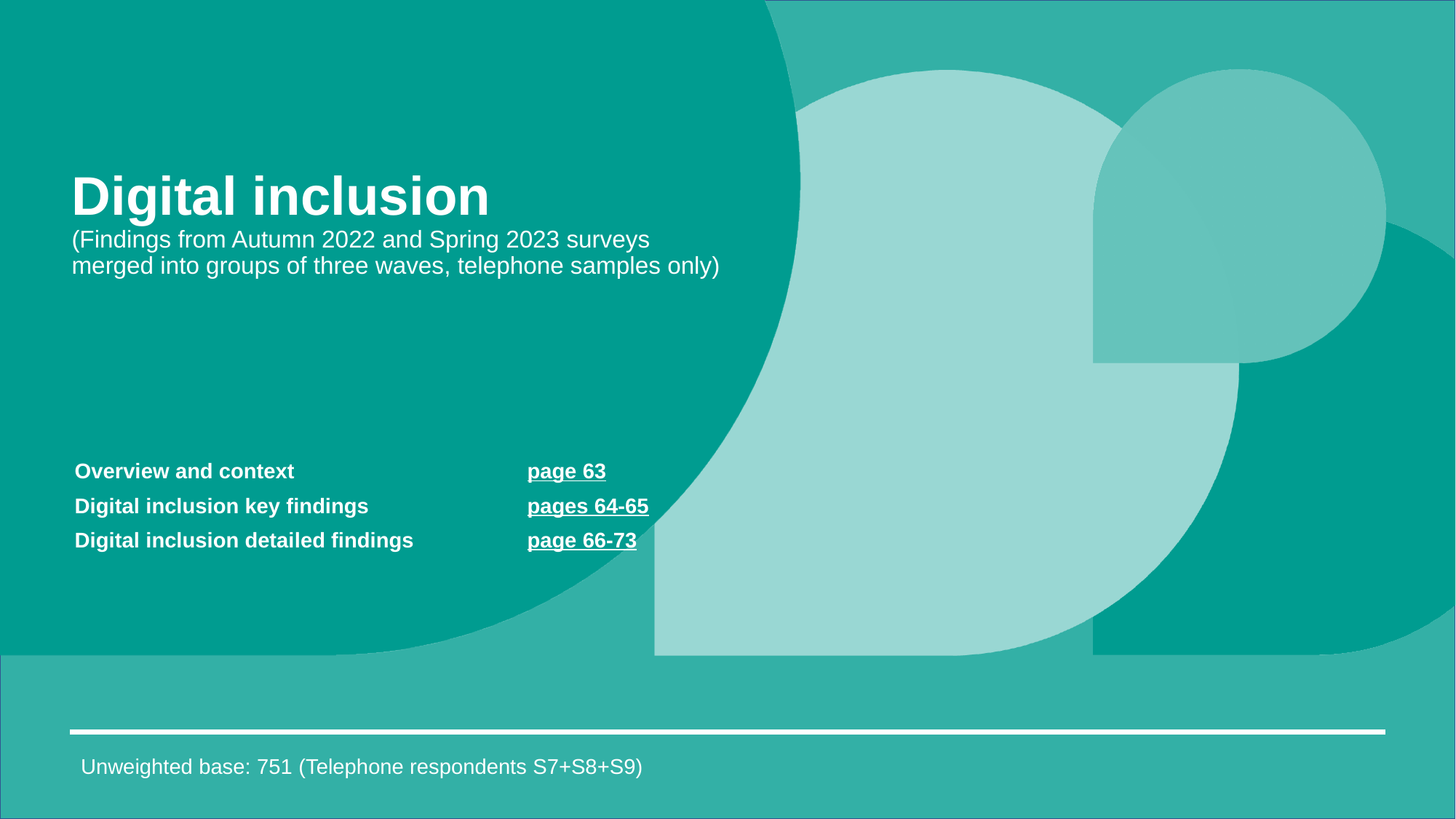

# Digital inclusion (Findings from Autumn 2022 and Spring 2023 surveys merged into groups of three waves, telephone samples only)
| Overview and context | page 63 |
| --- | --- |
| Digital inclusion key findings | pages 64-65 |
| Digital inclusion detailed findings | page 66-73 |
Unweighted base: 751 (Telephone respondents S7+S8+S9)